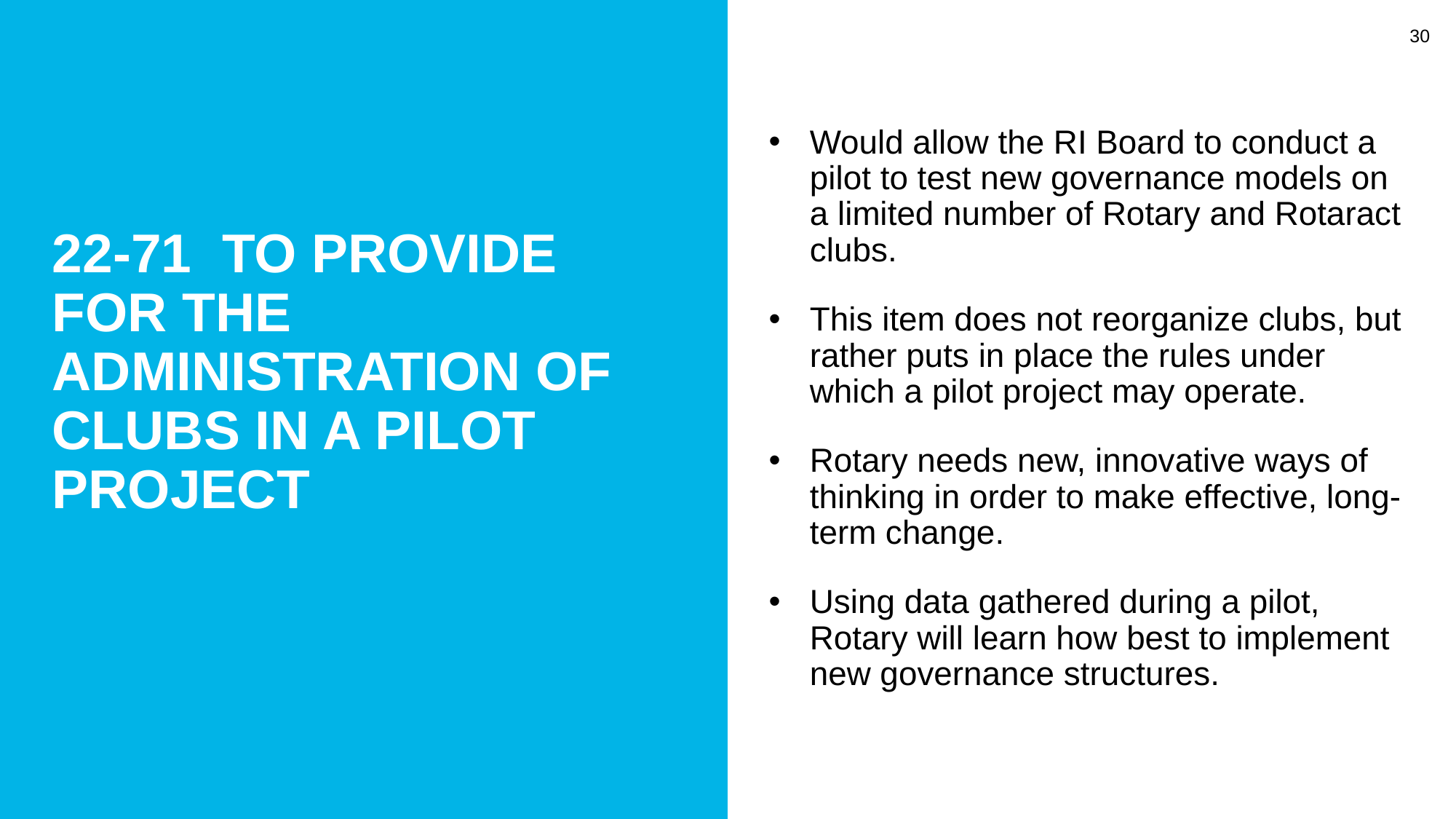

30
Would allow the RI Board to conduct a pilot to test new governance models on a limited number of Rotary and Rotaract clubs.
This item does not reorganize clubs, but rather puts in place the rules under which a pilot project may operate.
Rotary needs new, innovative ways of thinking in order to make effective, long-term change.
Using data gathered during a pilot, Rotary will learn how best to implement new governance structures.
22-71  To provide for the administration of clubs in a pilot project